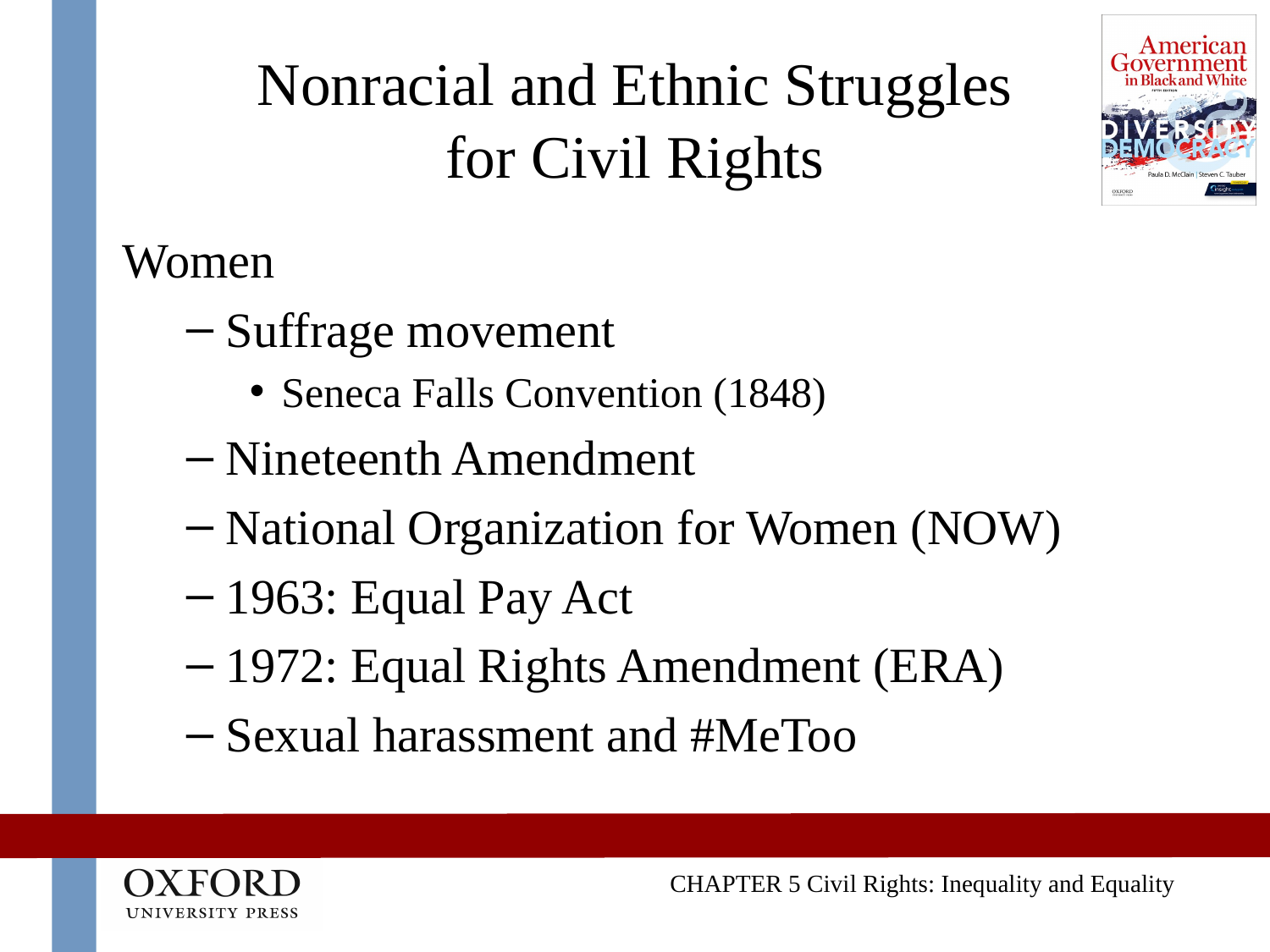

# Nonracial and Ethnic Struggles for Civil Rights
Women
Suffrage movement
Seneca Falls Convention (1848)
Nineteenth Amendment
National Organization for Women (NOW)
1963: Equal Pay Act
1972: Equal Rights Amendment (ERA)
Sexual harassment and #MeToo